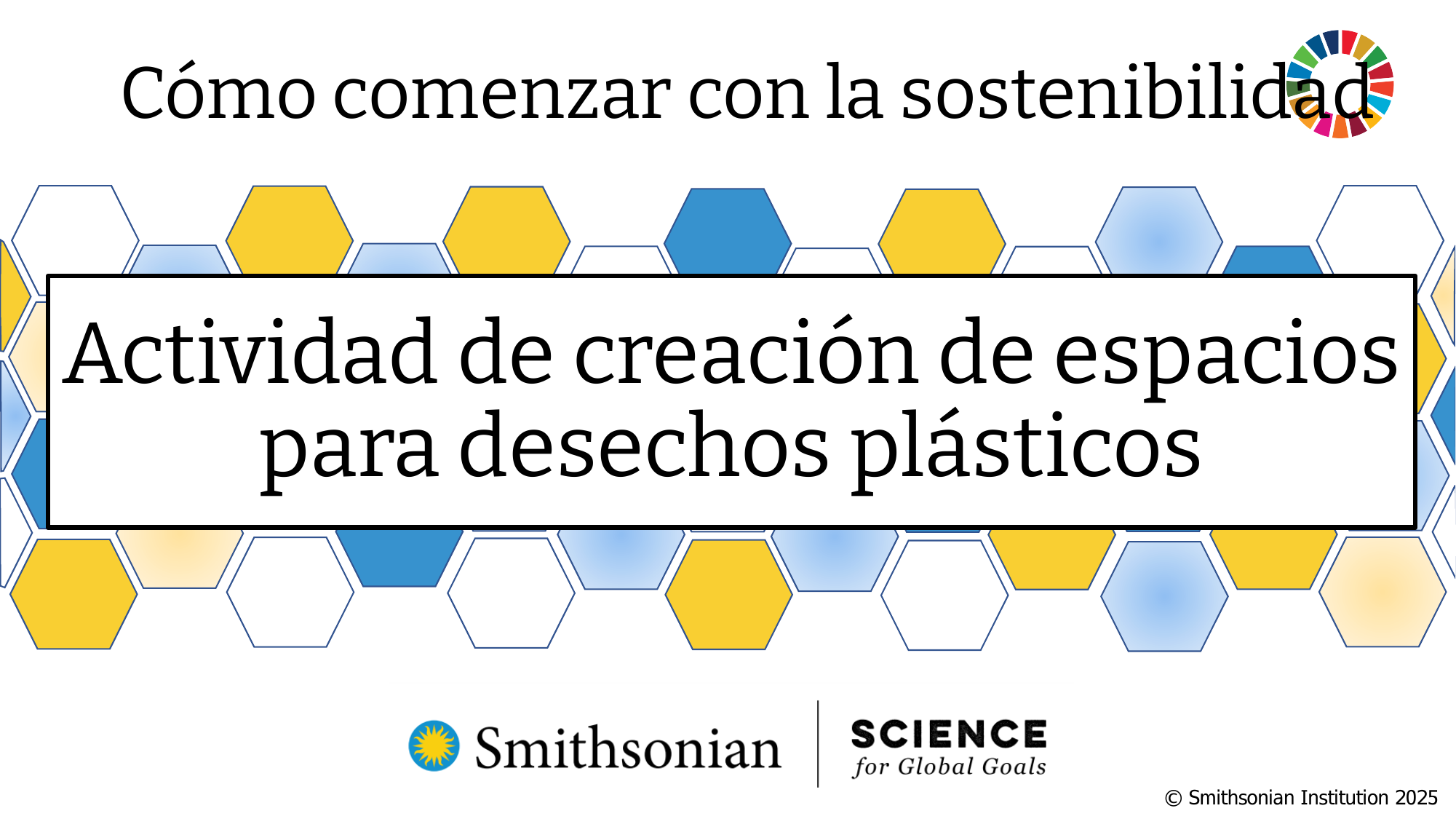

Cómo comenzar con la sostenibilidad
# Actividad de creación de espacios para desechos plásticos